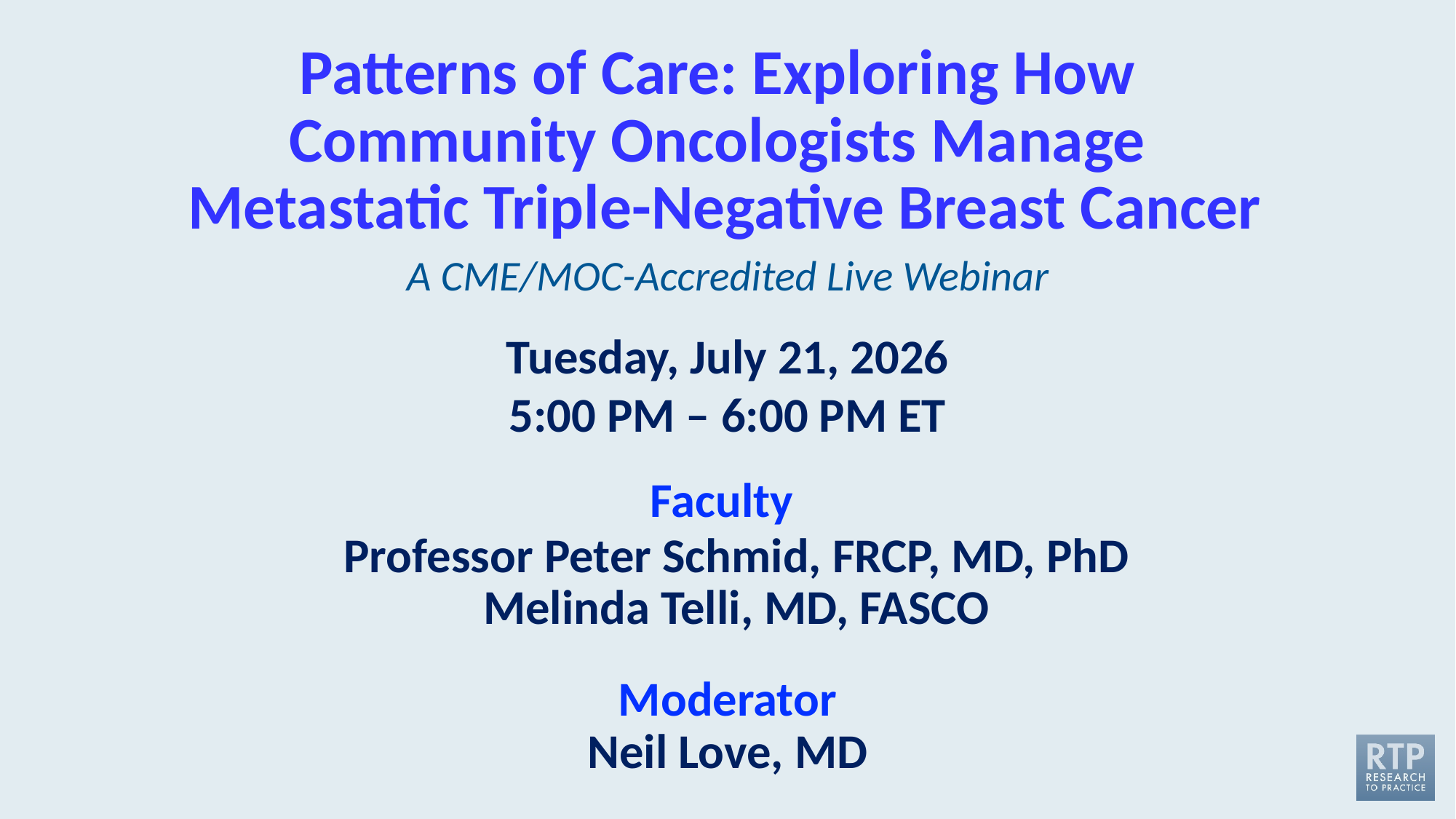

# Patterns of Care: Exploring How Community Oncologists Manage Metastatic Triple-Negative Breast Cancer
A CME/MOC-Accredited Live Webinar
Tuesday, July 21, 2026
5:00 PM – 6:00 PM ET
Faculty
Professor Peter Schmid, FRCP, MD, PhD
Melinda Telli, MD, FASCO
Moderator
Neil Love, MD